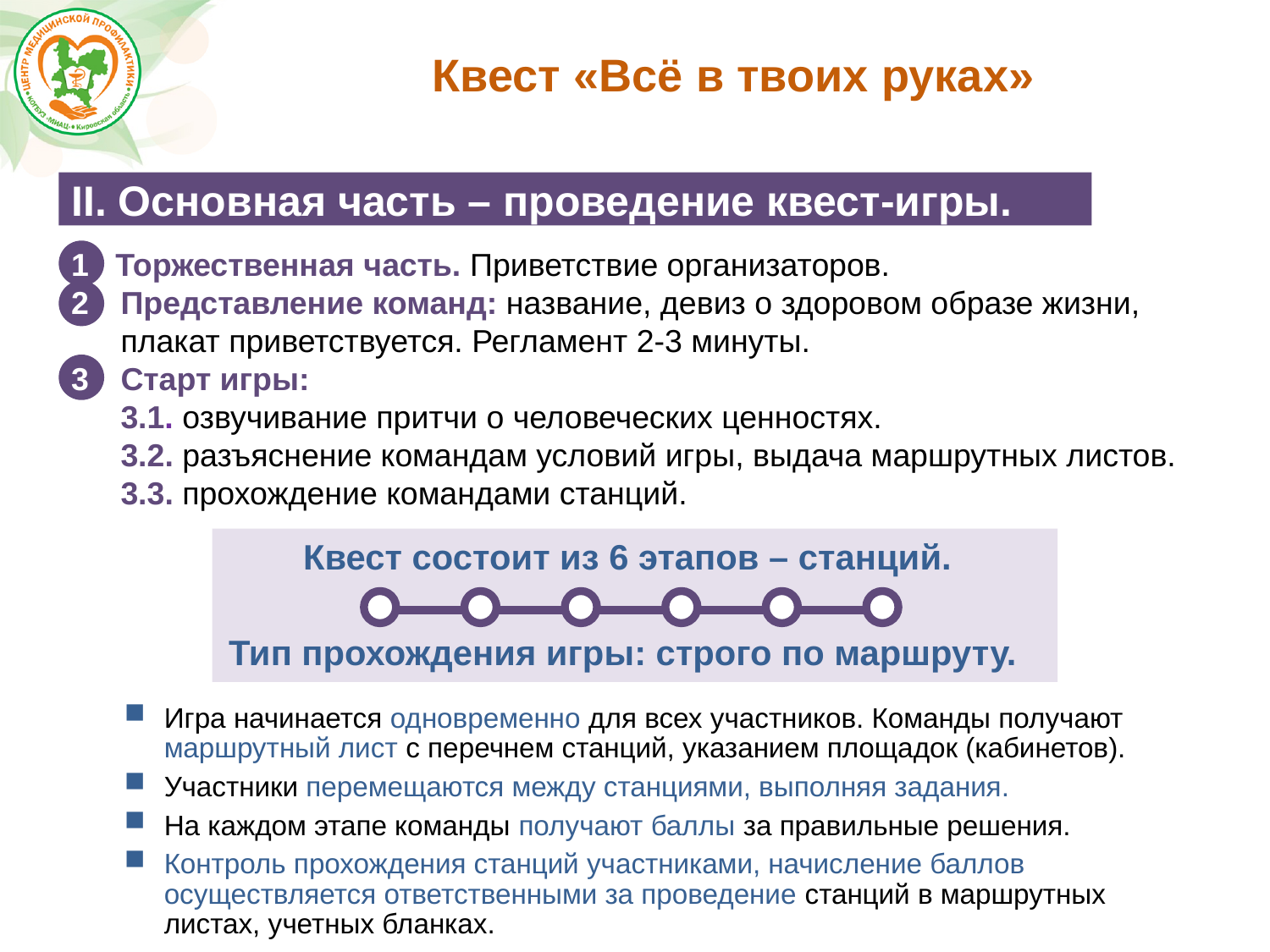

Квест «Всё в твоих руках»
II. Основная часть – проведение квест-игры.
1   Торжественная часть. Приветствие организаторов.
2 	Представление команд: название, девиз о здоровом образе жизни, плакат приветствуется. Регламент 2-3 минуты.
3 	Старт игры:
3.1. озвучивание притчи о человеческих ценностях.
3.2. разъяснение командам условий игры, выдача маршрутных листов.
3.3. прохождение командами станций.

Квест состоит из 6 этапов – станций.
Тип прохождения игры: строго по маршруту.

Игра начинается одновременно для всех участников. Команды получают маршрутный лист с перечнем станций, указанием площадок (кабинетов).
Участники перемещаются между станциями, выполняя задания.
На каждом этапе команды получают баллы за правильные решения.
Контроль прохождения станций участниками, начисление баллов осуществляется ответственными за проведение станций в маршрутных листах, учетных бланках.